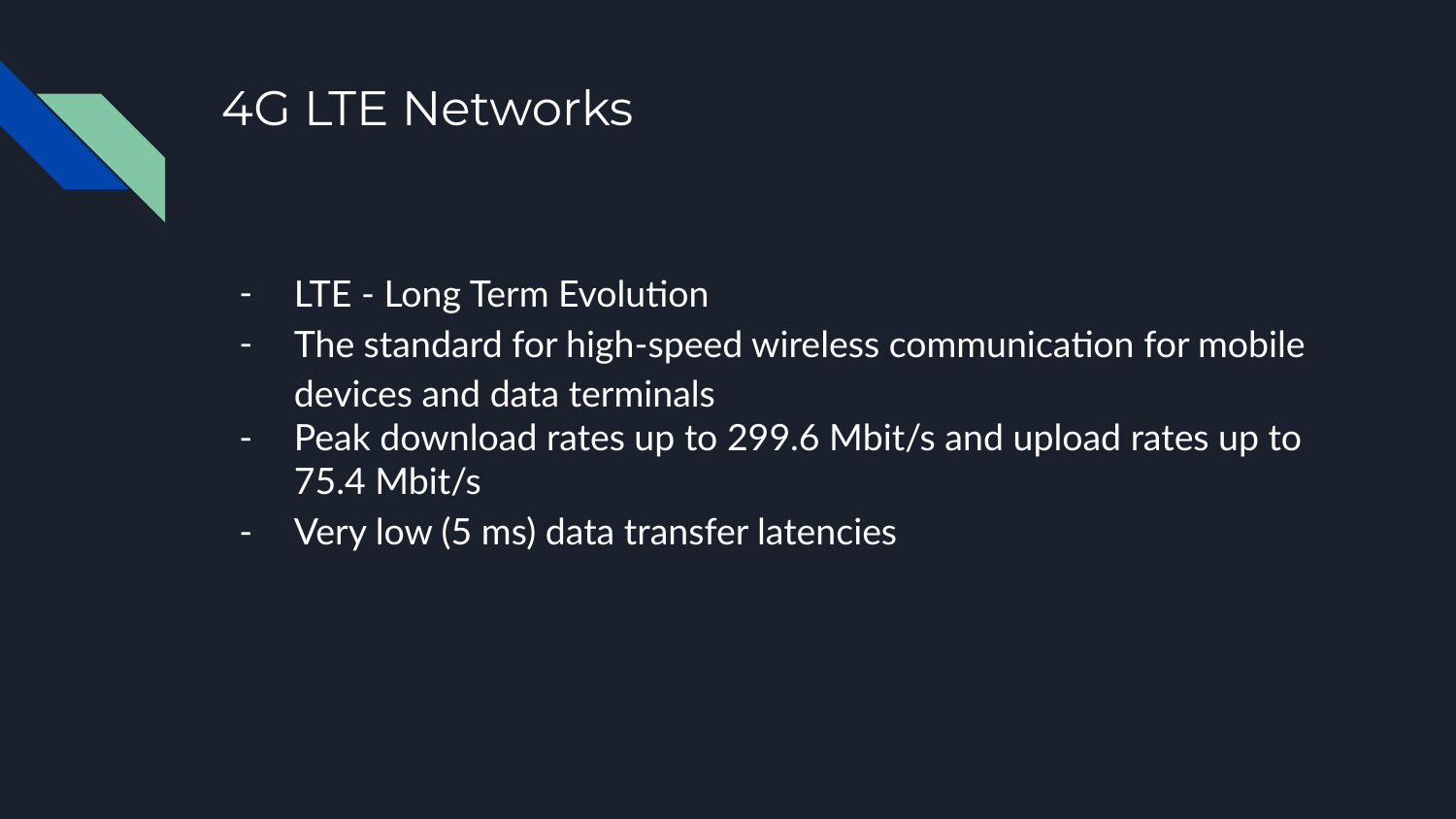

# 4G LTE Networks
LTE - Long Term Evolution
The standard for high-speed wireless communication for mobile devices and data terminals
Peak download rates up to 299.6 Mbit/s and upload rates up to 75.4 Mbit/s
Very low (5 ms) data transfer latencies